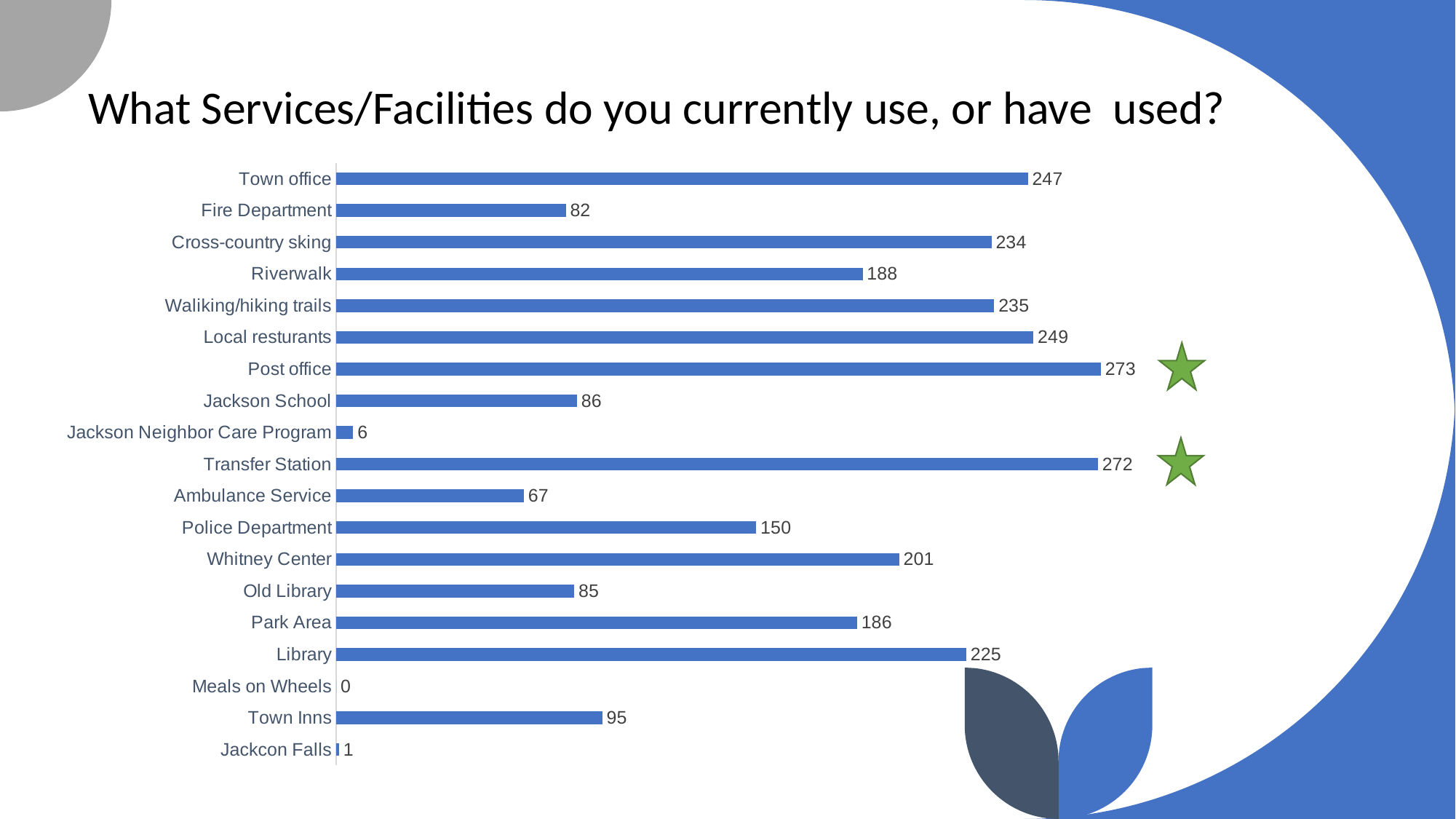

# What Services/Facilities do you currently use, or have  used?

### Chart

| Category | Series 3 |
|---|---|
| Town office | 247.0 |
| Fire Department | 82.0 |
| Cross-country sking | 234.0 |
| Riverwalk | 188.0 |
| Waliking/hiking trails | 235.0 |
| Local resturants | 249.0 |
| Post office | 273.0 |
| Jackson School | 86.0 |
| Jackson Neighbor Care Program | 6.0 |
| Transfer Station | 272.0 |
| Ambulance Service | 67.0 |
| Police Department | 150.0 |
| Whitney Center | 201.0 |
| Old Library | 85.0 |
| Park Area | 186.0 |
| Library | 225.0 |
| Meals on Wheels | 0.0 |
| Town Inns | 95.0 |
| Jackcon Falls | 1.0 |

6